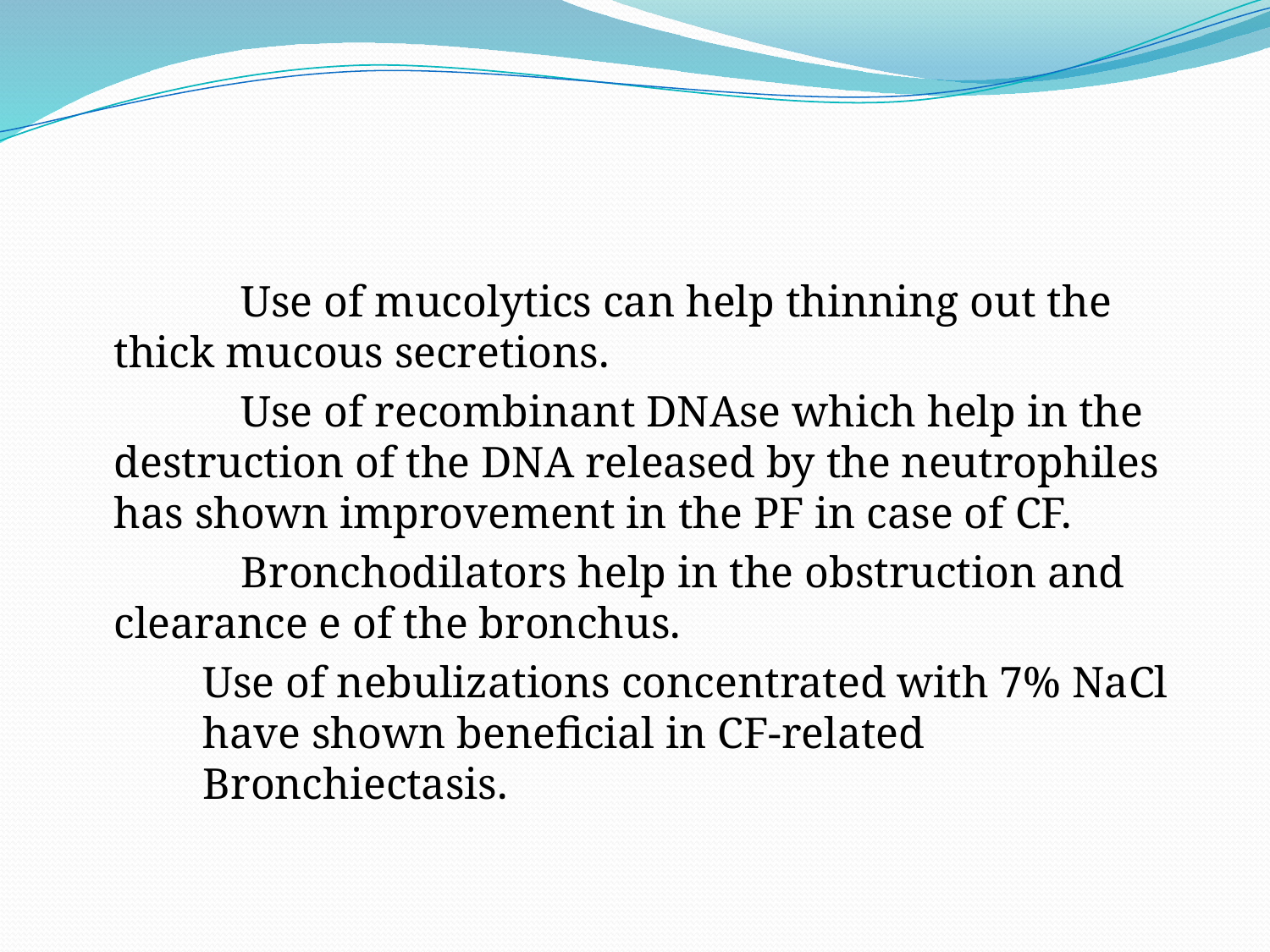

#
		Use of mucolytics can help thinning out the thick mucous secretions.
		Use of recombinant DNAse which help in the destruction of the DNA released by the neutrophiles has shown improvement in the PF in case of CF.
		Bronchodilators help in the obstruction and clearance e of the bronchus.
	Use of nebulizations concentrated with 7% NaCl have shown beneficial in CF-related Bronchiectasis.